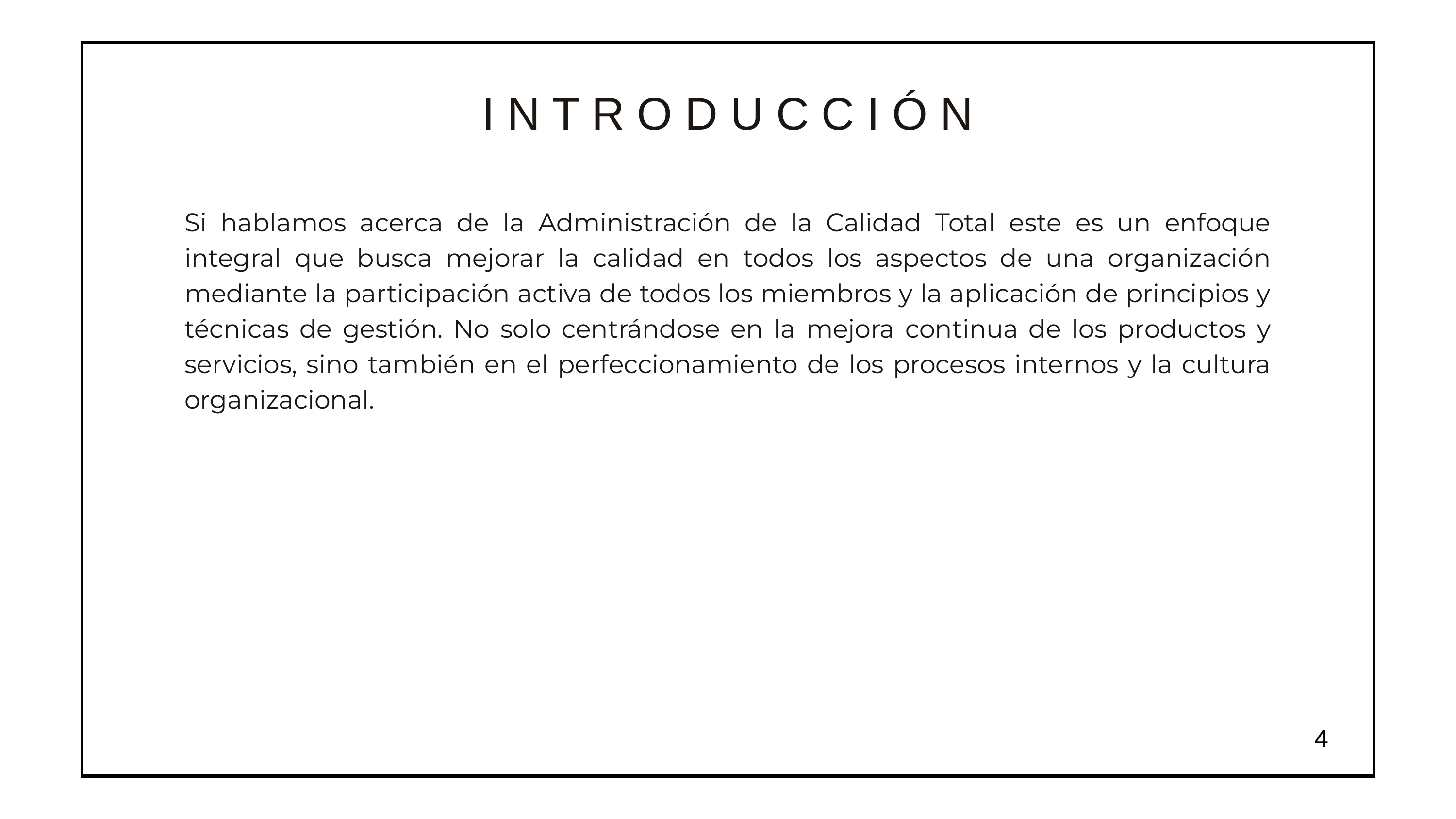

I N T R O D U C C I Ó N
Si hablamos acerca de la Administración de la Calidad Total este es un enfoque integral que busca mejorar la calidad en todos los aspectos de una organización mediante la participación activa de todos los miembros y la aplicación de principios y técnicas de gestión. No solo centrándose en la mejora continua de los productos y servicios, sino también en el perfeccionamiento de los procesos internos y la cultura organizacional.
4